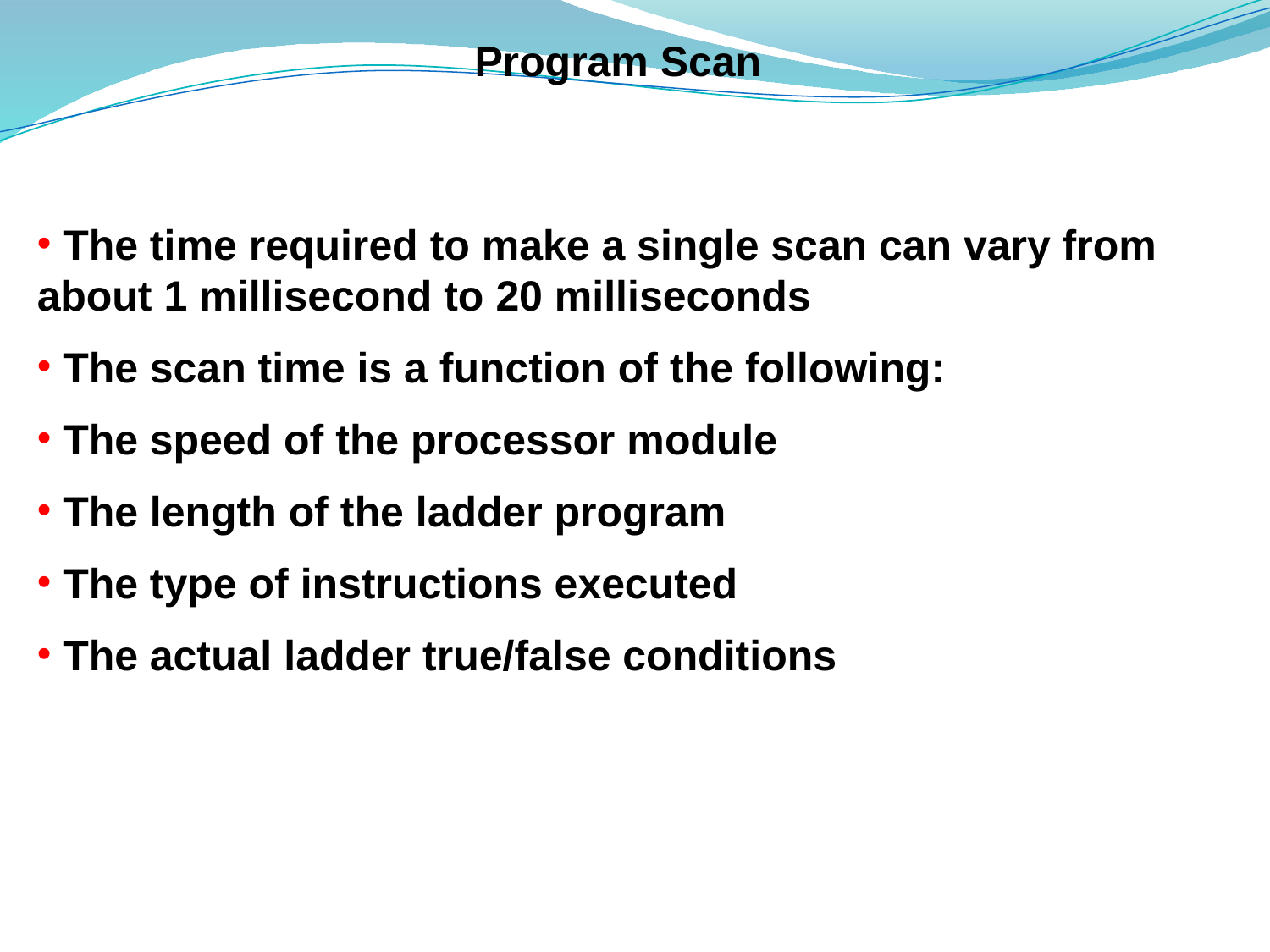

# Program Scan
 The time required to make a single scan can vary from about 1 millisecond to 20 milliseconds
 The scan time is a function of the following:
 The speed of the processor module
 The length of the ladder program
 The type of instructions executed
 The actual ladder true/false conditions